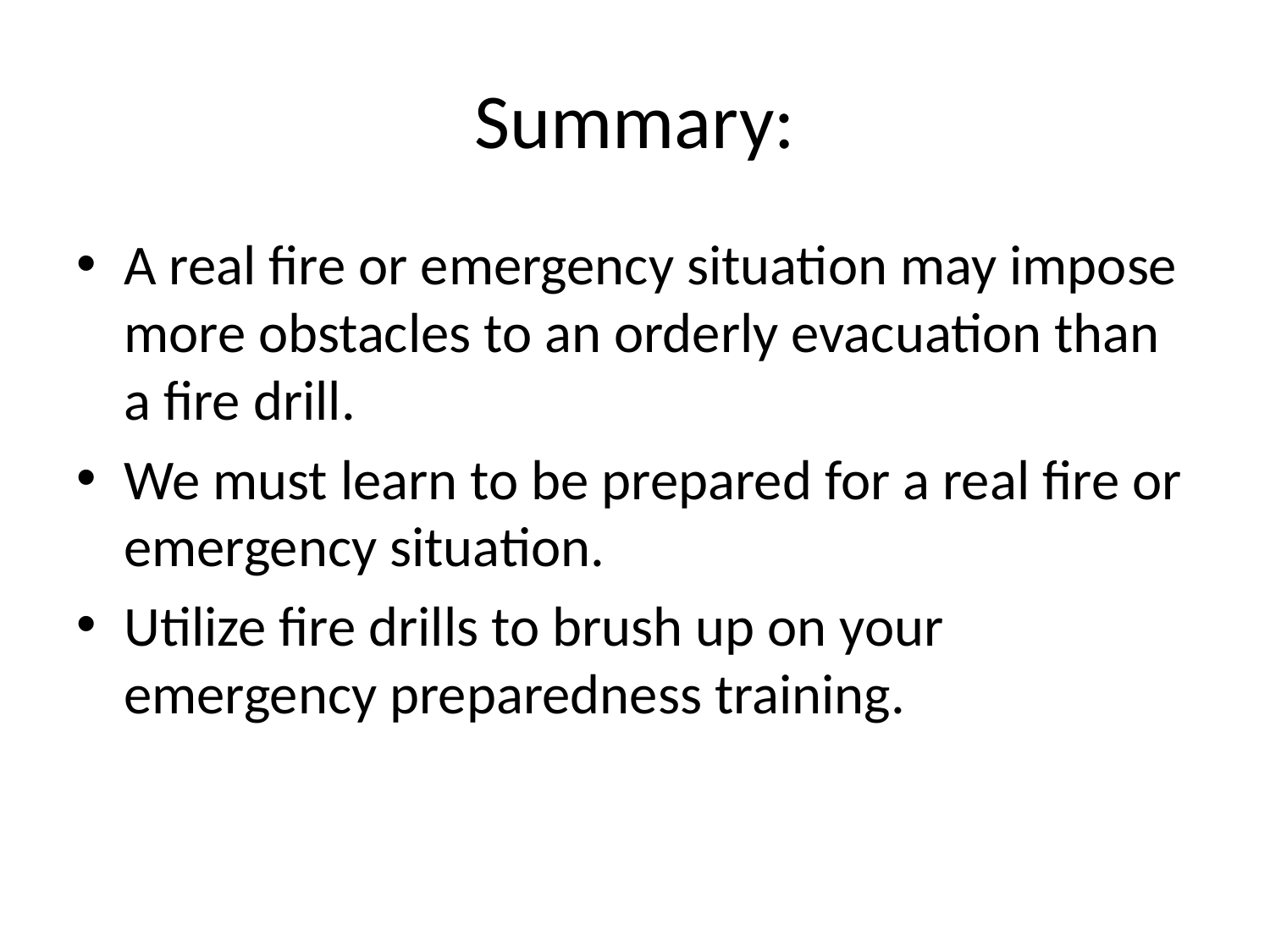

# Summary:
A real fire or emergency situation may impose more obstacles to an orderly evacuation than a fire drill.
We must learn to be prepared for a real fire or emergency situation.
Utilize fire drills to brush up on your emergency preparedness training.